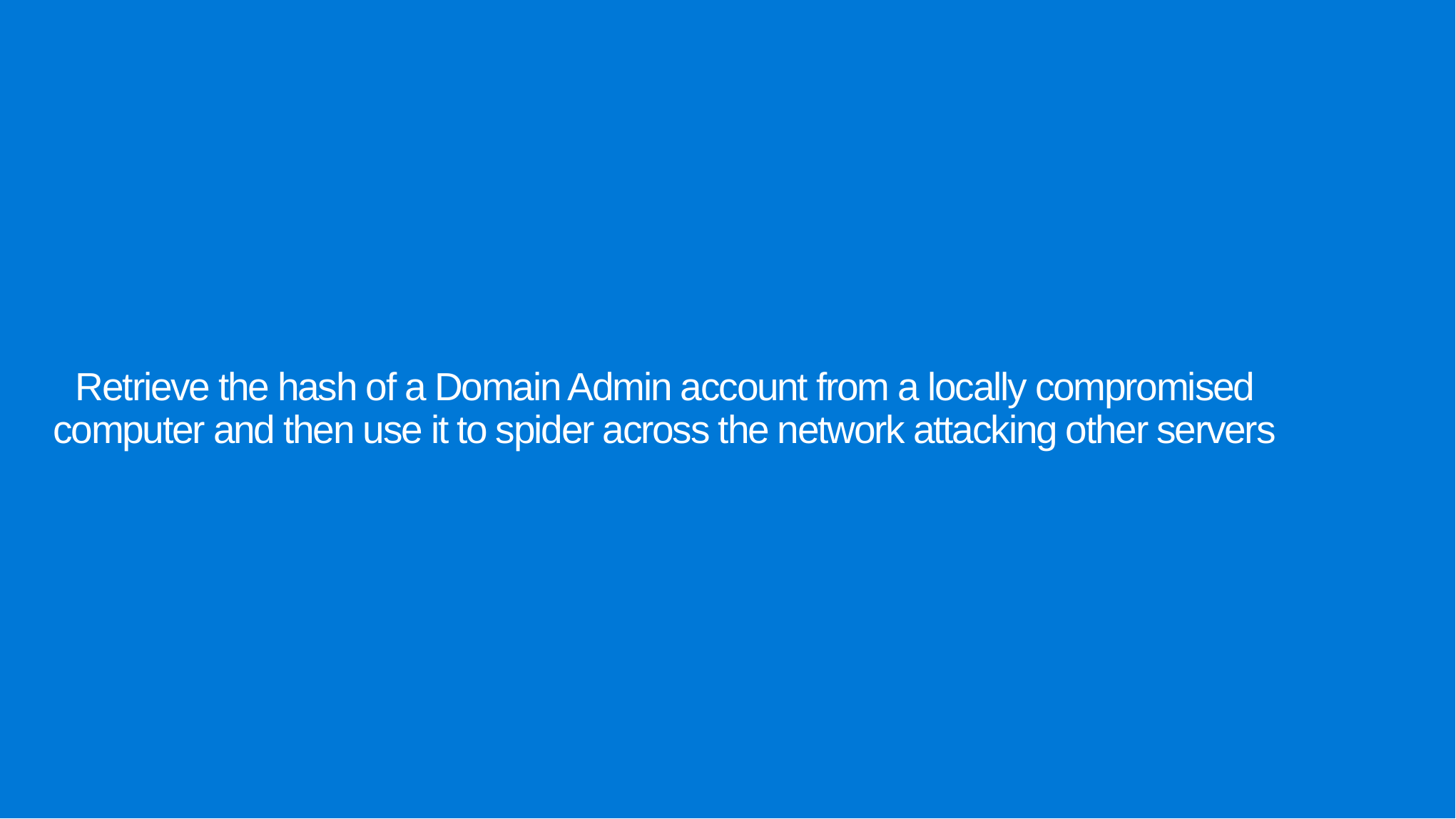

# Retrieve the hash of a Domain Admin account from a locally compromised computer and then use it to spider across the network attacking other servers